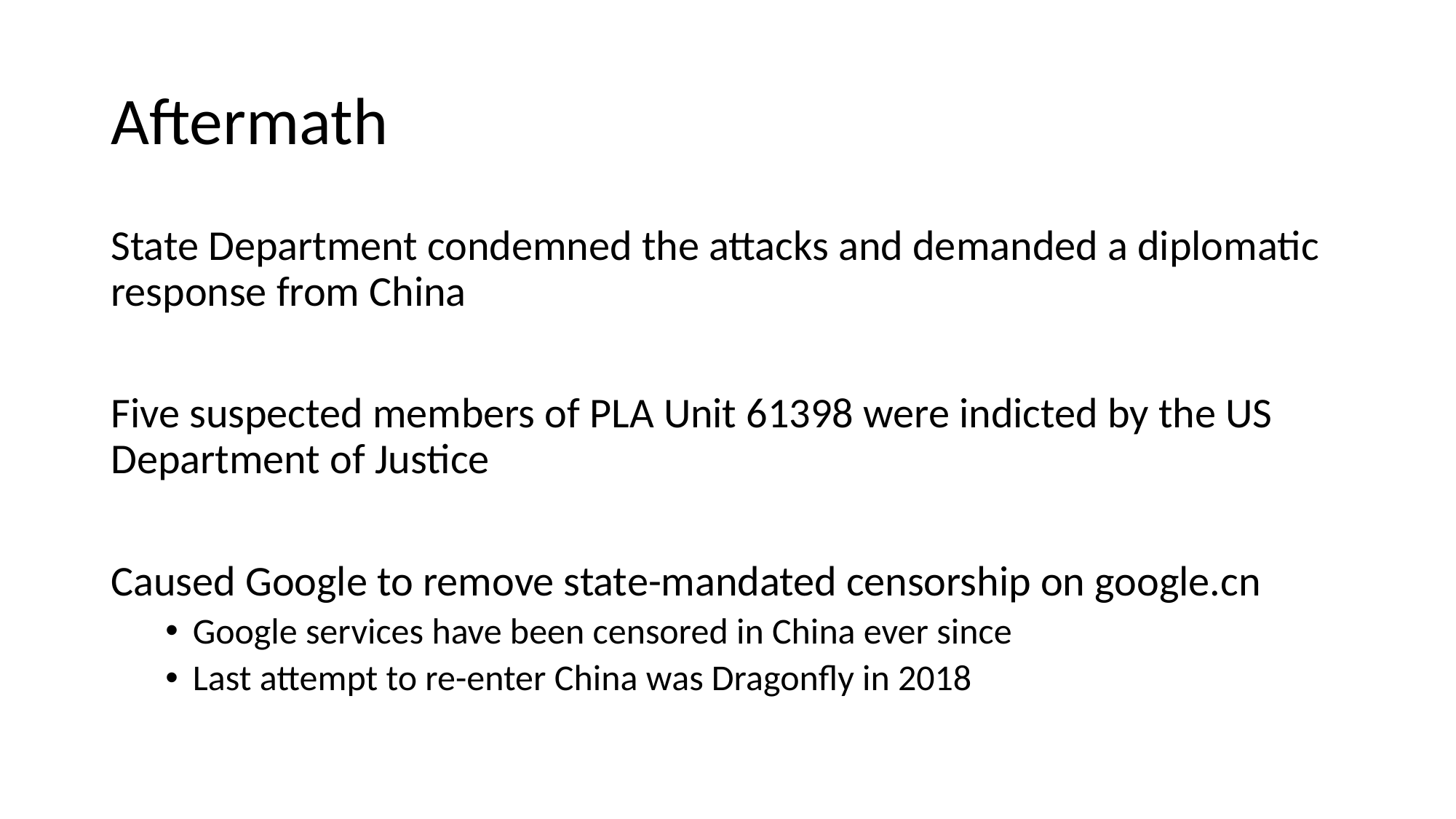

# Aftermath
State Department condemned the attacks and demanded a diplomatic response from China

Five suspected members of PLA Unit 61398 were indicted by the US Department of Justice

Caused Google to remove state-mandated censorship on google.cn
Google services have been censored in China ever since
Last attempt to re-enter China was Dragonfly in 2018